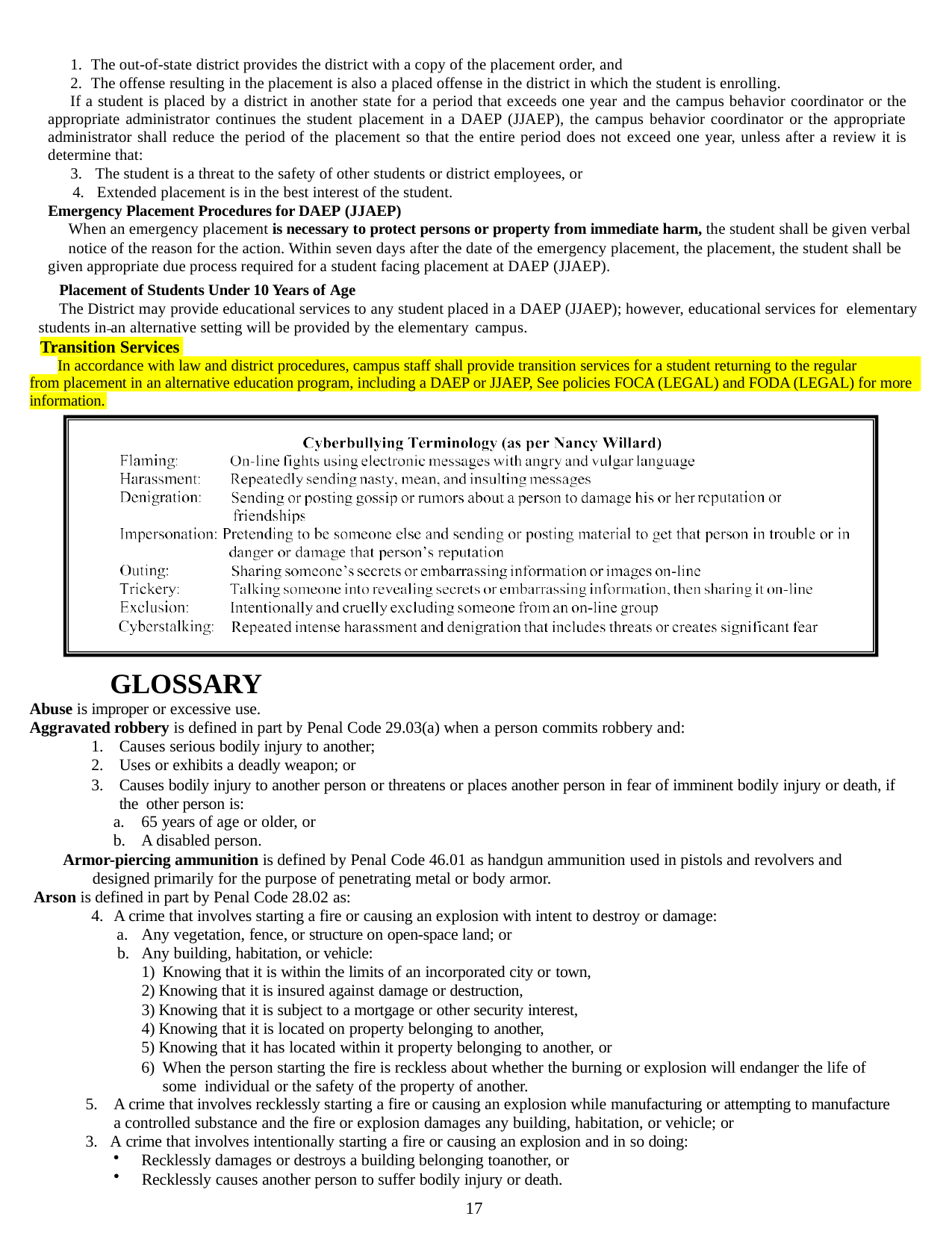

The out-of-state district provides the district with a copy of the placement order, and
The offense resulting in the placement is also a placed offense in the district in which the student is enrolling.
If a student is placed by a district in another state for a period that exceeds one year and the campus behavior coordinator or the  appropriate administrator continues the student placement in a DAEP (JJAEP), the campus behavior coordinator or the appropriate  administrator shall reduce the period of the placement so that the entire period does not exceed one year, unless after a review it is  determine that:
The student is a threat to the safety of other students or district employees, or
Extended placement is in the best interest of the student.
Emergency Placement Procedures for DAEP (JJAEP)
When an emergency placement is necessary to protect persons or property from immediate harm, the student shall be given verbal
notice of the reason for the action. Within seven days after the date of the emergency placement, the placement, the student shall be  given appropriate due process required for a student facing placement at DAEP (JJAEP).
Placement of Students Under 10 Years of Age
The District may provide educational services to any student placed in a DAEP (JJAEP); however, educational services for  elementary students in an alternative setting will be provided by the elementary campus.

Transition Services
In accordance with law and district procedures, campus staff shall provide transition services for a student returning to the regular classroom
from placement in an alternative education program, including a DAEP or JJAEP, See policies FOCA (LEGAL) and FODA (LEGAL) for more
information.

GLOSSARY
Abuse is improper or excessive use.
Aggravated robbery is defined in part by Penal Code 29.03(a) when a person commits robbery and:
Causes serious bodily injury to another;
Uses or exhibits a deadly weapon; or
Causes bodily injury to another person or threatens or places another person in fear of imminent bodily injury or death, if the  other person is:
65 years of age or older, or
A disabled person.
Armor-piercing ammunition is defined by Penal Code 46.01 as handgun ammunition used in pistols and revolvers and  designed primarily for the purpose of penetrating metal or body armor.
Arson is defined in part by Penal Code 28.02 as:
A crime that involves starting a fire or causing an explosion with intent to destroy or damage:
Any vegetation, fence, or structure on open-space land; or
Any building, habitation, or vehicle:
Knowing that it is within the limits of an incorporated city or town,
Knowing that it is insured against damage or destruction,
Knowing that it is subject to a mortgage or other security interest,
Knowing that it is located on property belonging to another,
Knowing that it has located within it property belonging to another, or
When the person starting the fire is reckless about whether the burning or explosion will endanger the life of some  individual or the safety of the property of another.
A crime that involves recklessly starting a fire or causing an explosion while manufacturing or attempting to manufacture
a controlled substance and the fire or explosion damages any building, habitation, or vehicle; or
A crime that involves intentionally starting a fire or causing an explosion and in so doing:
Recklessly damages or destroys a building belonging toanother, or
Recklessly causes another person to suffer bodily injury or death.
17